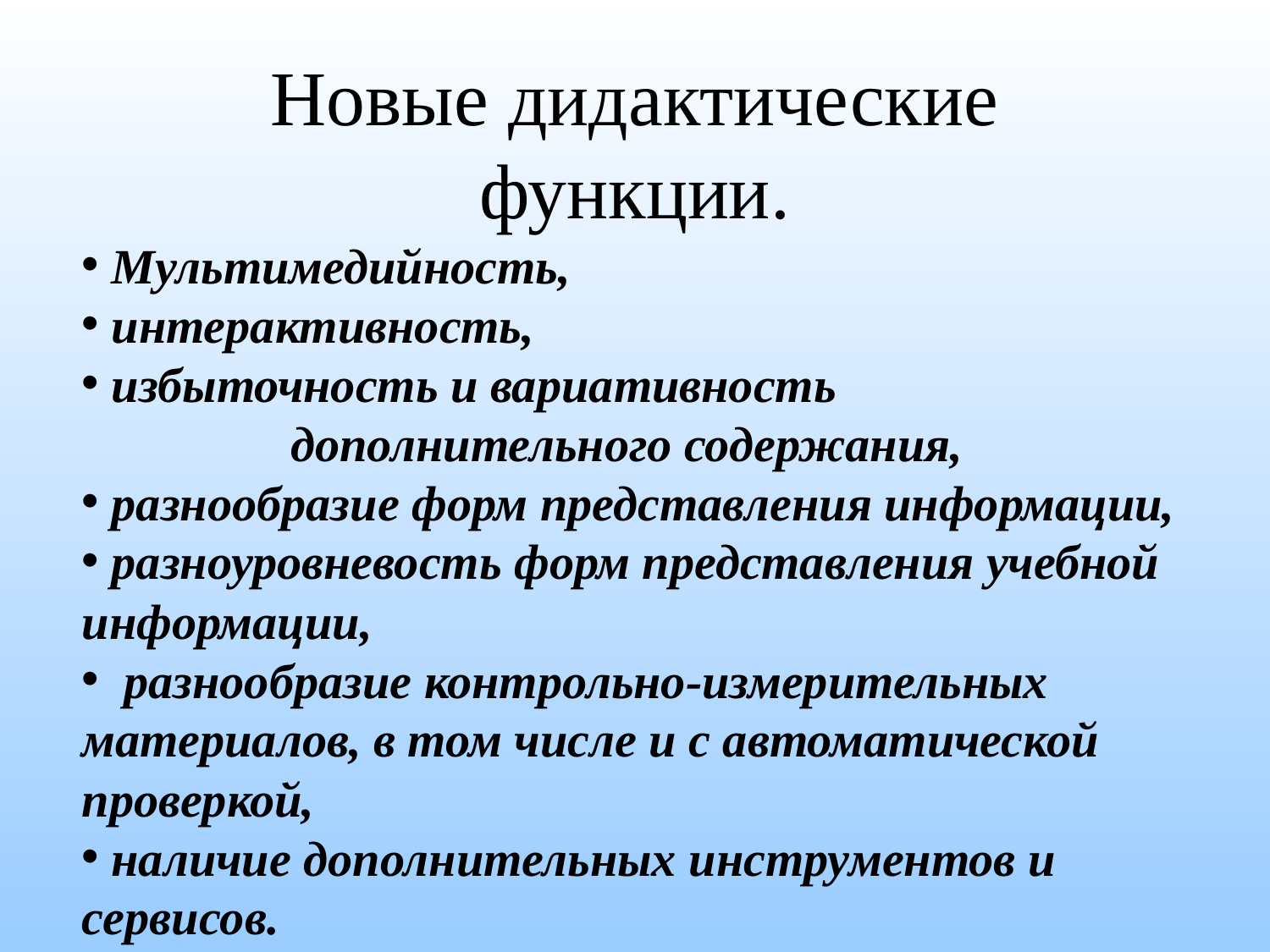

# Новые дидактические функции.
 Мультимедийность,
 интерактивность,
 избыточность и вариативность
                 дополнительного содержания,
 разнообразие форм представления информации,
 разноуровневость форм представления учебной
информации,
  разнообразие контрольно-измерительных материалов, в том числе и с автоматической проверкой,
 наличие дополнительных инструментов и сервисов.